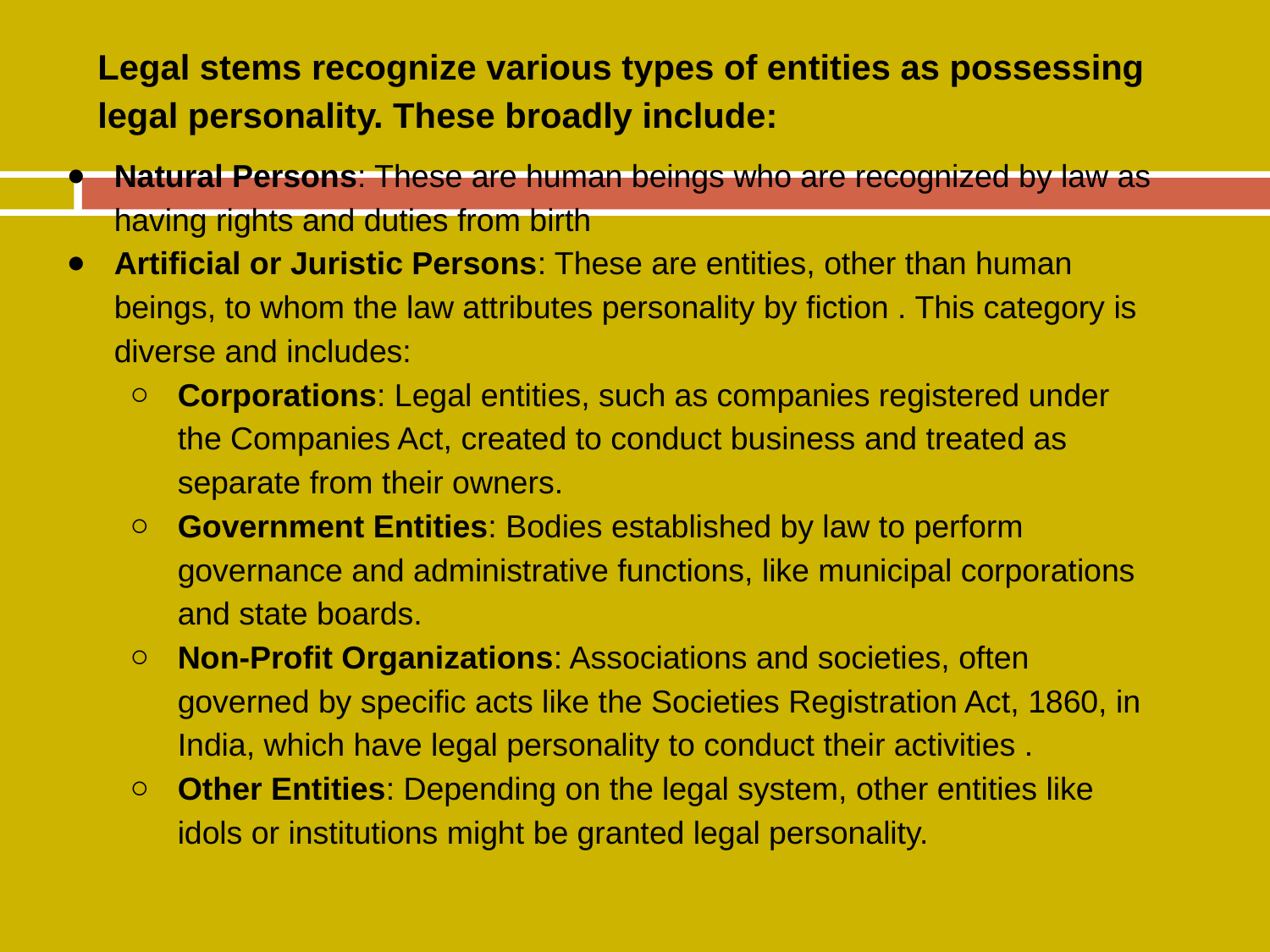

# Legal stems recognize various types of entities as possessing legal personality. These broadly include:

Natural Persons: These are human beings who are recognized by law as having rights and duties from birth
Artificial or Juristic Persons: These are entities, other than human beings, to whom the law attributes personality by fiction . This category is diverse and includes:
Corporations: Legal entities, such as companies registered under the Companies Act, created to conduct business and treated as separate from their owners.
Government Entities: Bodies established by law to perform governance and administrative functions, like municipal corporations and state boards.
Non-Profit Organizations: Associations and societies, often governed by specific acts like the Societies Registration Act, 1860, in India, which have legal personality to conduct their activities .
Other Entities: Depending on the legal system, other entities like idols or institutions might be granted legal personality.